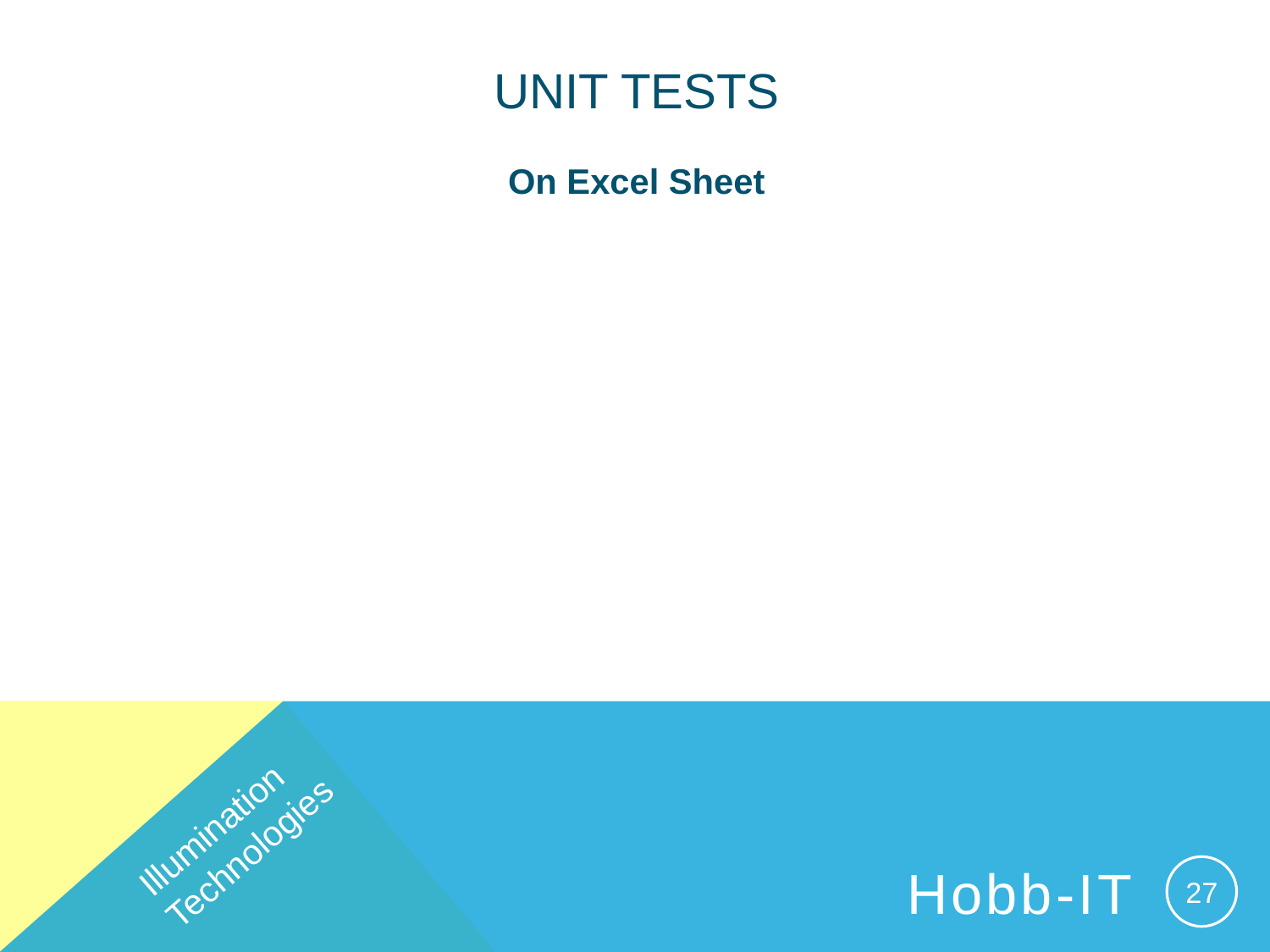

# Unit TestS
On Excel Sheet
Illumination Technologies
27
Hobb-IT